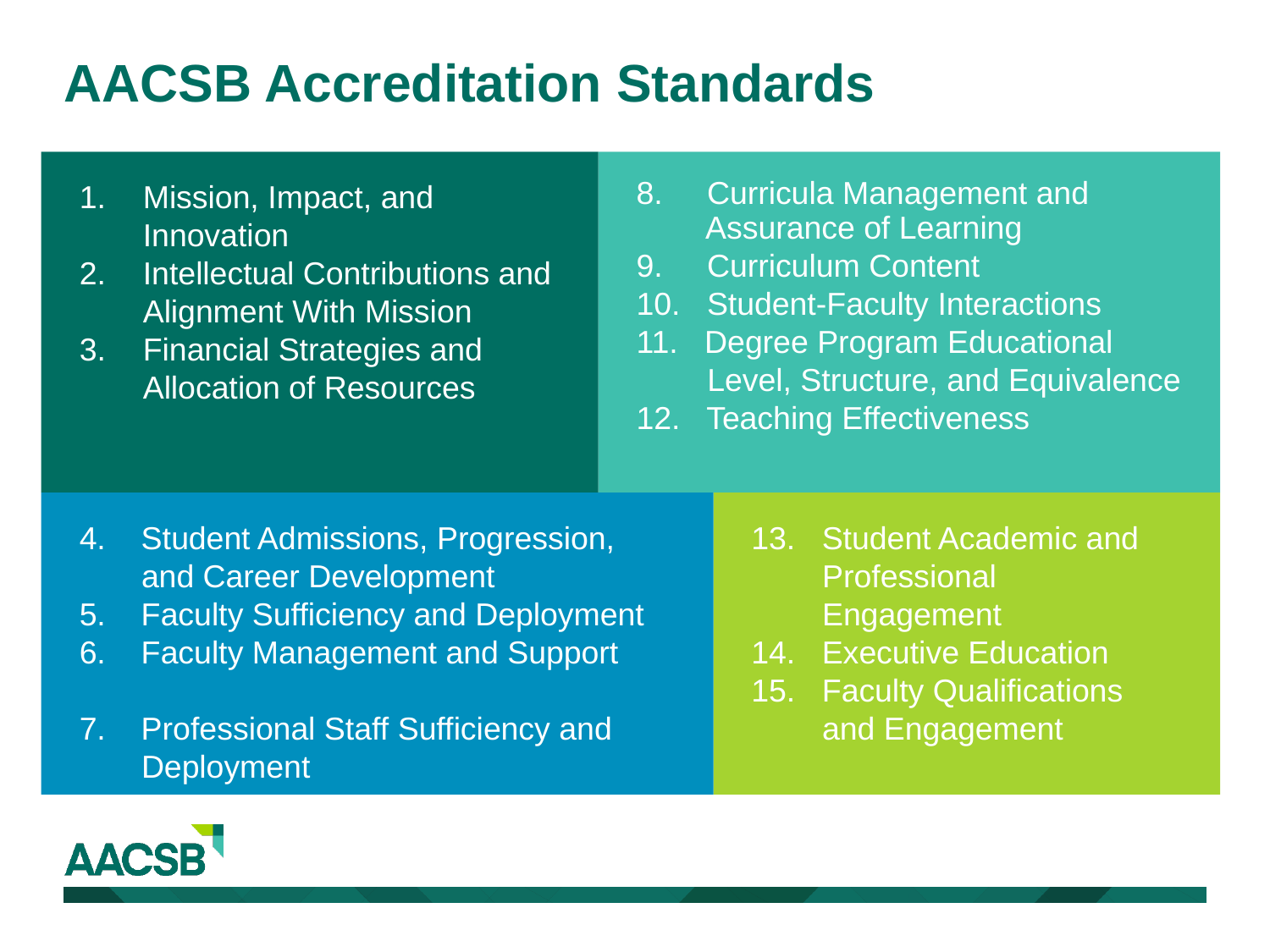

AACSB Accreditation Standards
8.     Curricula Management and
        Assurance of Learning
9.     Curriculum Content
10.   Student-Faculty Interactions
11.   Degree Program Educational
        Level, Structure, and Equivalence
12.   Teaching Effectiveness
Mission, Impact, and Innovation
Intellectual Contributions and Alignment With Mission
Financial Strategies and Allocation of Resources
4.    Student Admissions, Progression,
       and Career Development
5.    Faculty Sufficiency and Deployment
6.    Faculty Management and Support
7.    Professional Staff Sufficiency and
       Deployment

13.   Student Academic and
        Professional
        Engagement
14.   Executive Education
15.   Faculty Qualifications
        and Engagement